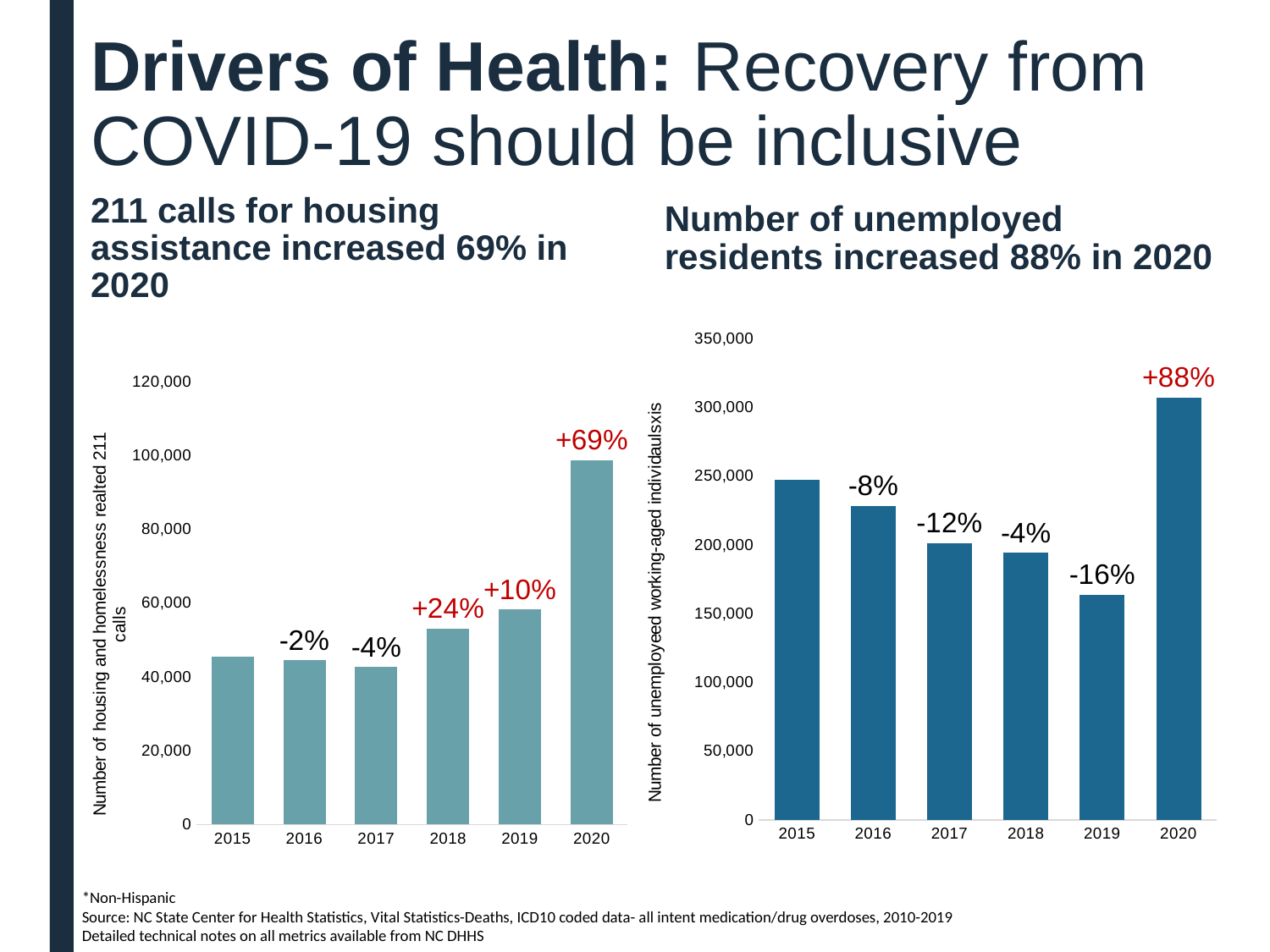

Drivers of Health: Recovery from COVID-19 should be inclusive
# 211 calls for housing assistance increased 69% in 2020
Number of unemployed residents increased 88% in 2020

### Chart

| Category | Unemployment |
|---|---|
| 2015 | 247475.0 |
| 2016 | 228348.0 |
| 2017 | 201285.0 |
| 2018 | 194226.0 |
| 2019 | 163544.0 |
| 2020 | 307133.0 |

### Chart

| Category | Housing |
|---|---|
| 2015 | 45451.0 |
| 2016 | 44444.0 |
| 2017 | 42666.0 |
| 2018 | 53052.0 |
| 2019 | 58255.0 |
| 2020 | 98731.0 |
*Non-Hispanic
Source: NC State Center for Health Statistics, Vital Statistics-Deaths, ICD10 coded data- all intent medication/drug overdoses, 2010-2019
Detailed technical notes on all metrics available from NC DHHS